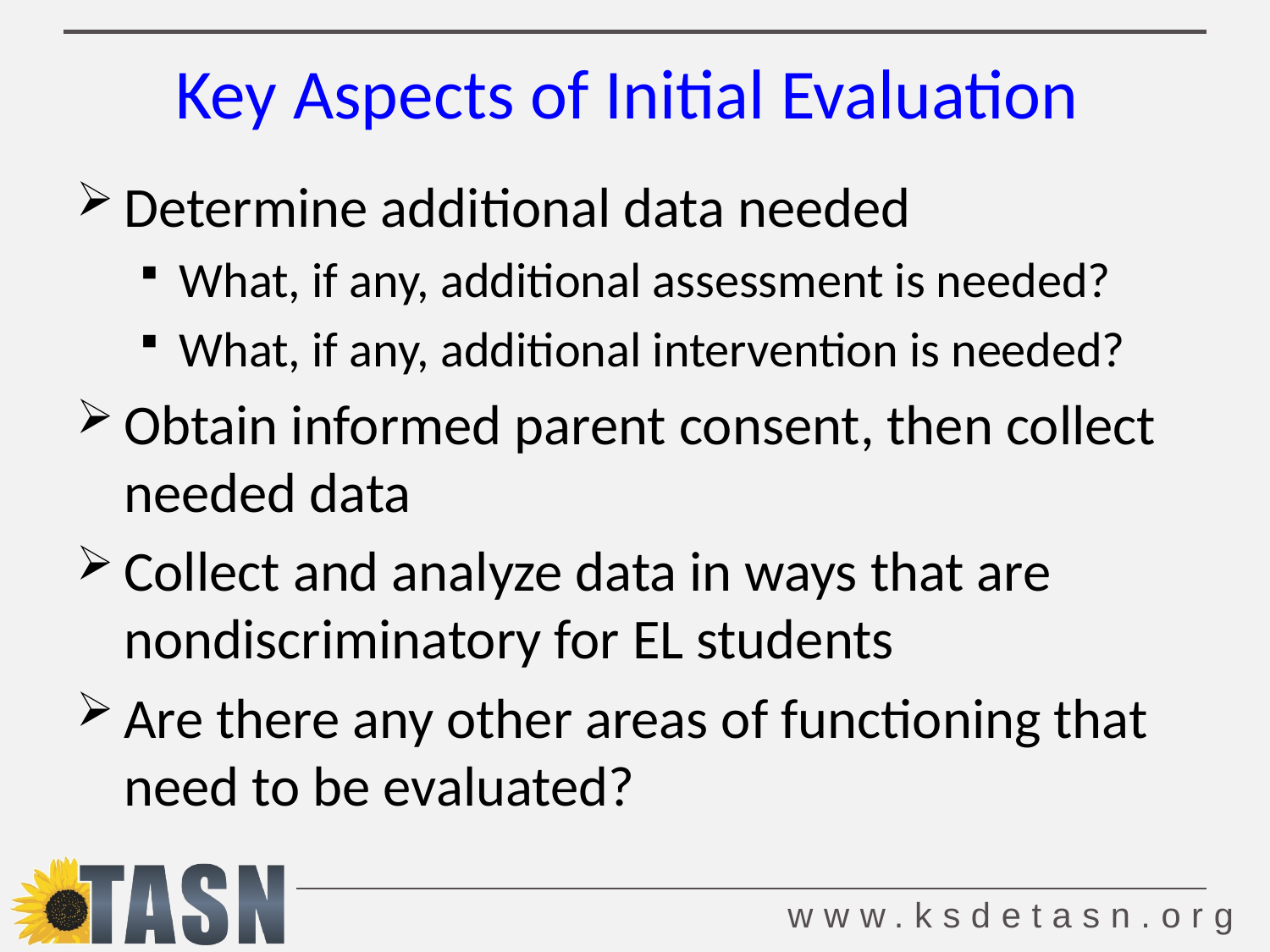

# Key Aspects of Initial Evaluation
Determine additional data needed
What, if any, additional assessment is needed?
What, if any, additional intervention is needed?
Obtain informed parent consent, then collect needed data
Collect and analyze data in ways that are nondiscriminatory for EL students
Are there any other areas of functioning that need to be evaluated?